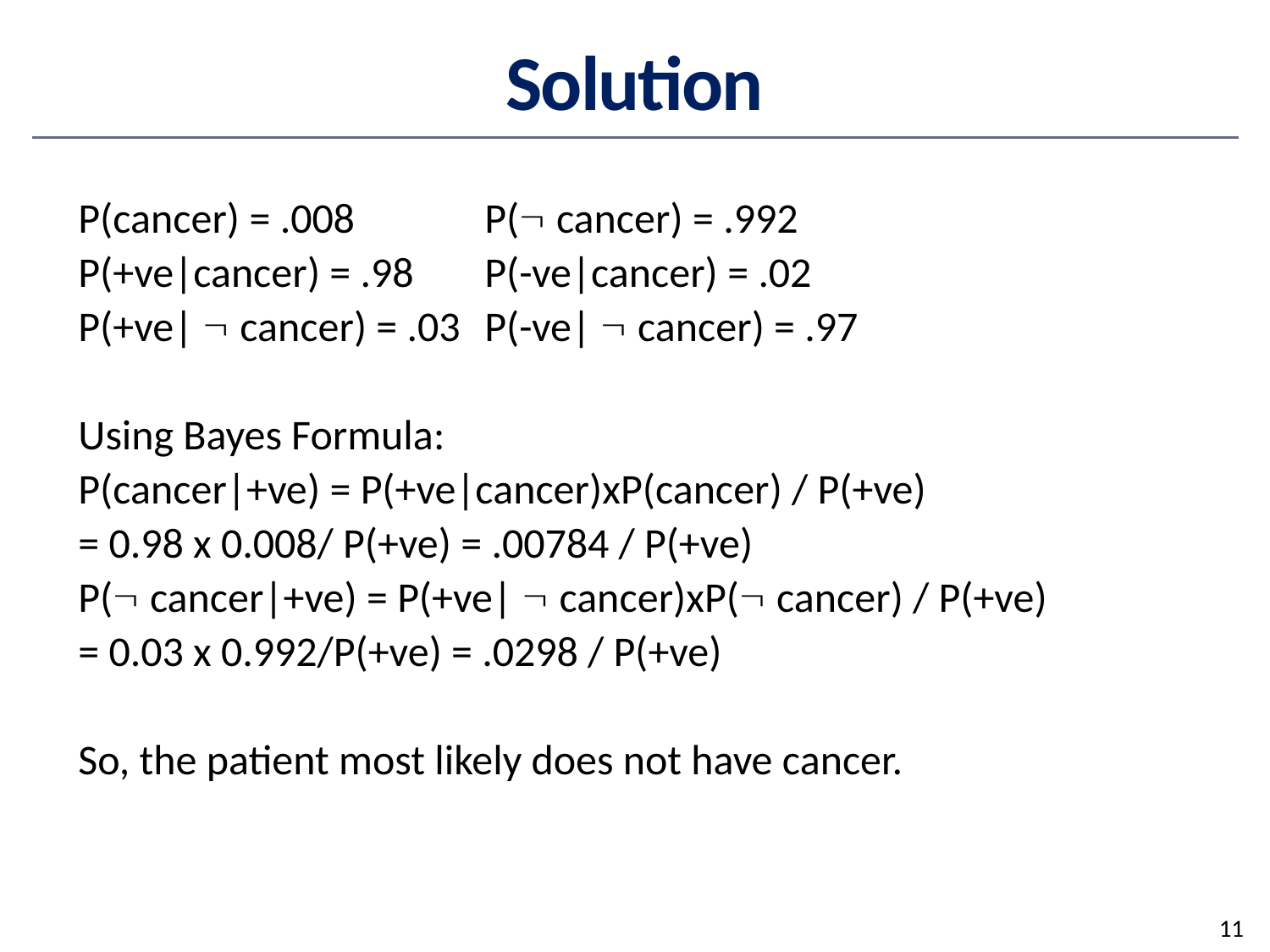

# Solution

P(cancer) = .008		P(¬ cancer) = .992
P(+ve|cancer) = .98	P(-ve|cancer) = .02
P(+ve| ¬ cancer) = .03	P(-ve| ¬ cancer) = .97

Using Bayes Formula:
P(cancer|+ve) = P(+ve|cancer)xP(cancer) / P(+ve)
= 0.98 x 0.008/ P(+ve) = .00784 / P(+ve)
P(¬ cancer|+ve) = P(+ve| ¬ cancer)xP(¬ cancer) / P(+ve)
= 0.03 x 0.992/P(+ve) = .0298 / P(+ve)

So, the patient most likely does not have cancer.
11